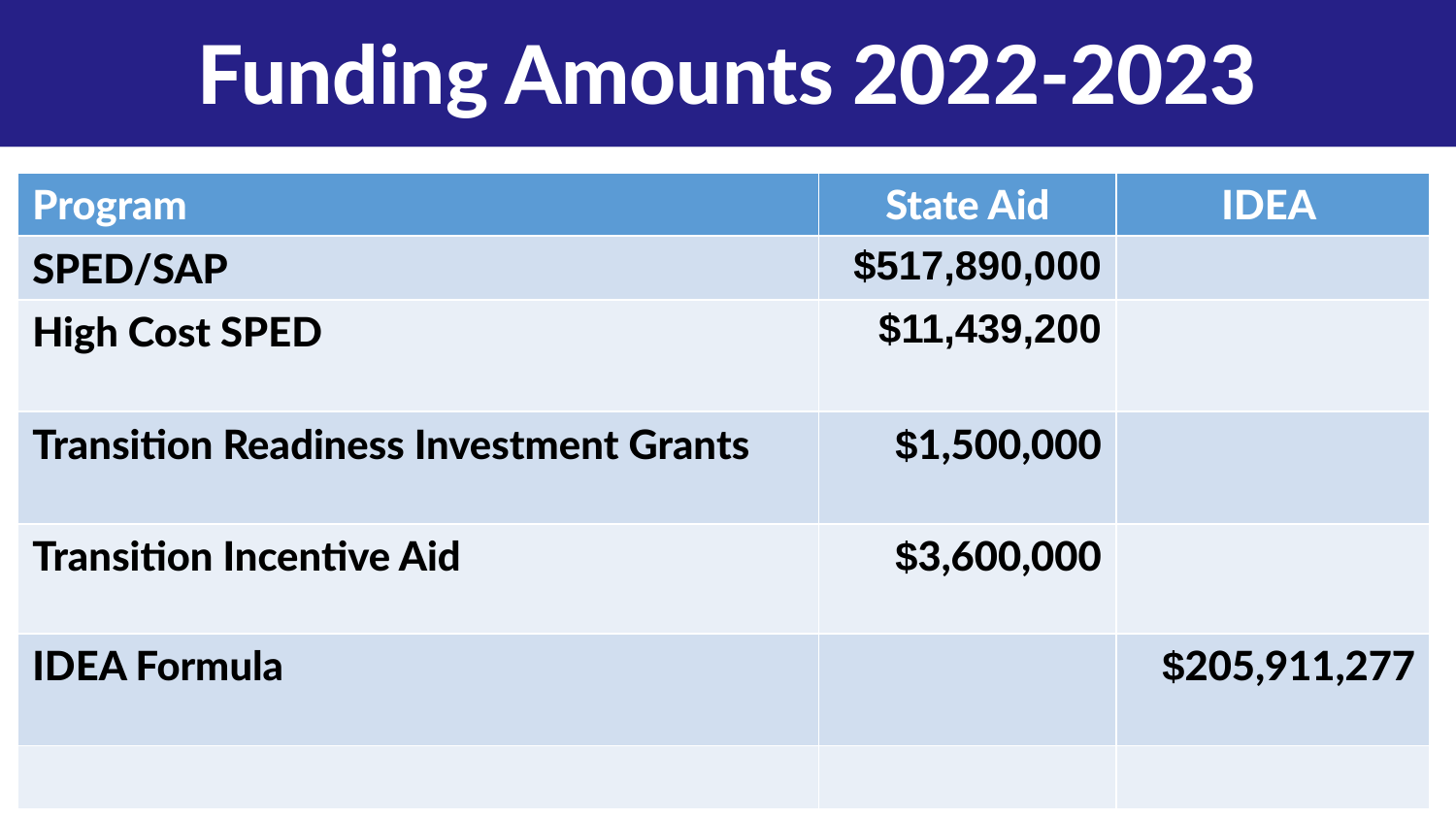

Funding Amounts 2022-2023
| Program | State Aid | IDEA |
| --- | --- | --- |
| SPED/SAP | $517,890,000 |  |
| High Cost SPED | $11,439,200 |  |
| Transition Readiness Investment Grants | $1,500,000 |  |
| Transition Incentive Aid | $3,600,000 |  |
| IDEA Formula |  | $205,911,277 |
|  |  |  |